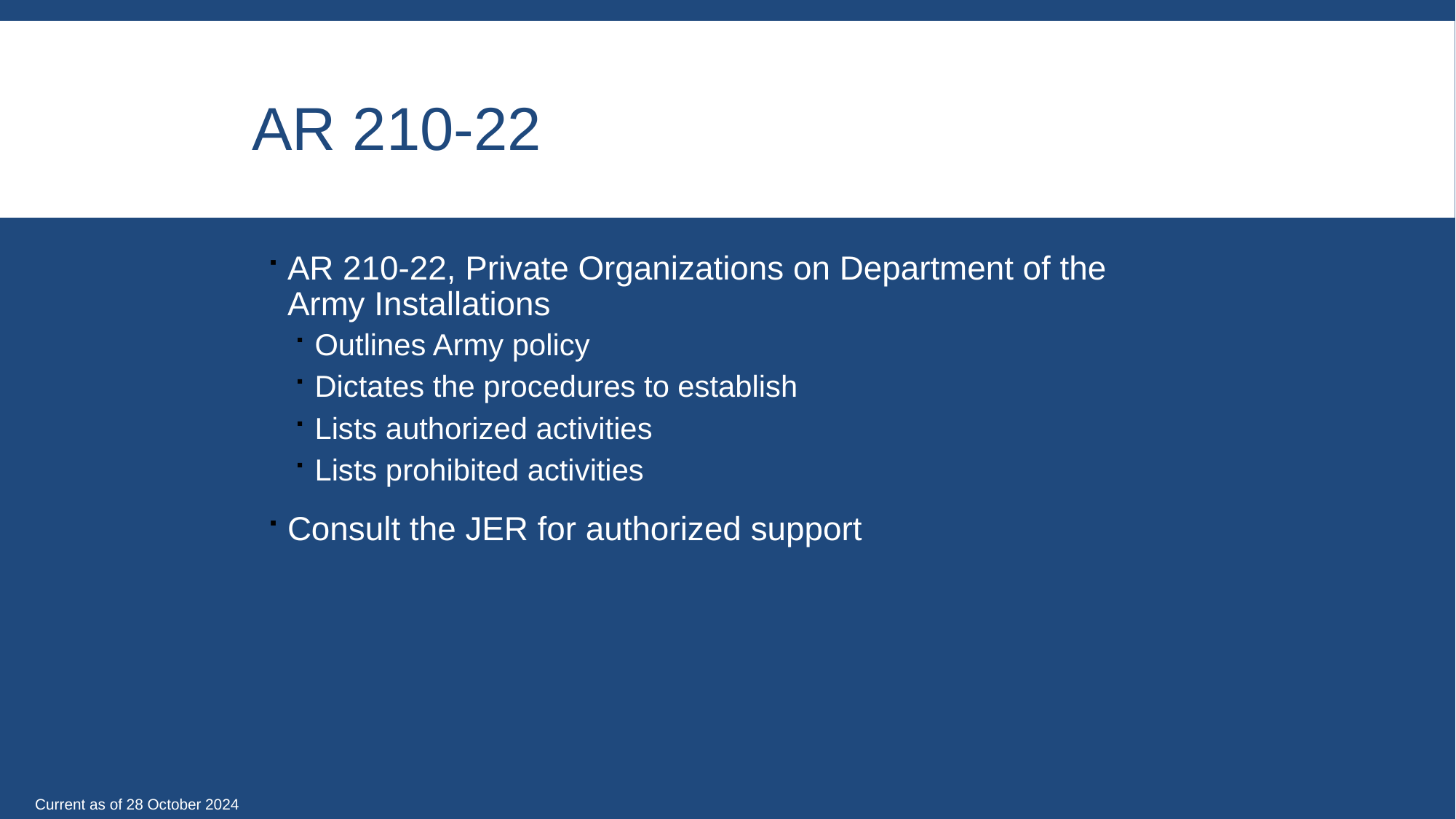

# AR 210-22
AR 210-22, Private Organizations on Department of the Army Installations
Outlines Army policy
Dictates the procedures to establish
Lists authorized activities
Lists prohibited activities
Consult the JER for authorized support